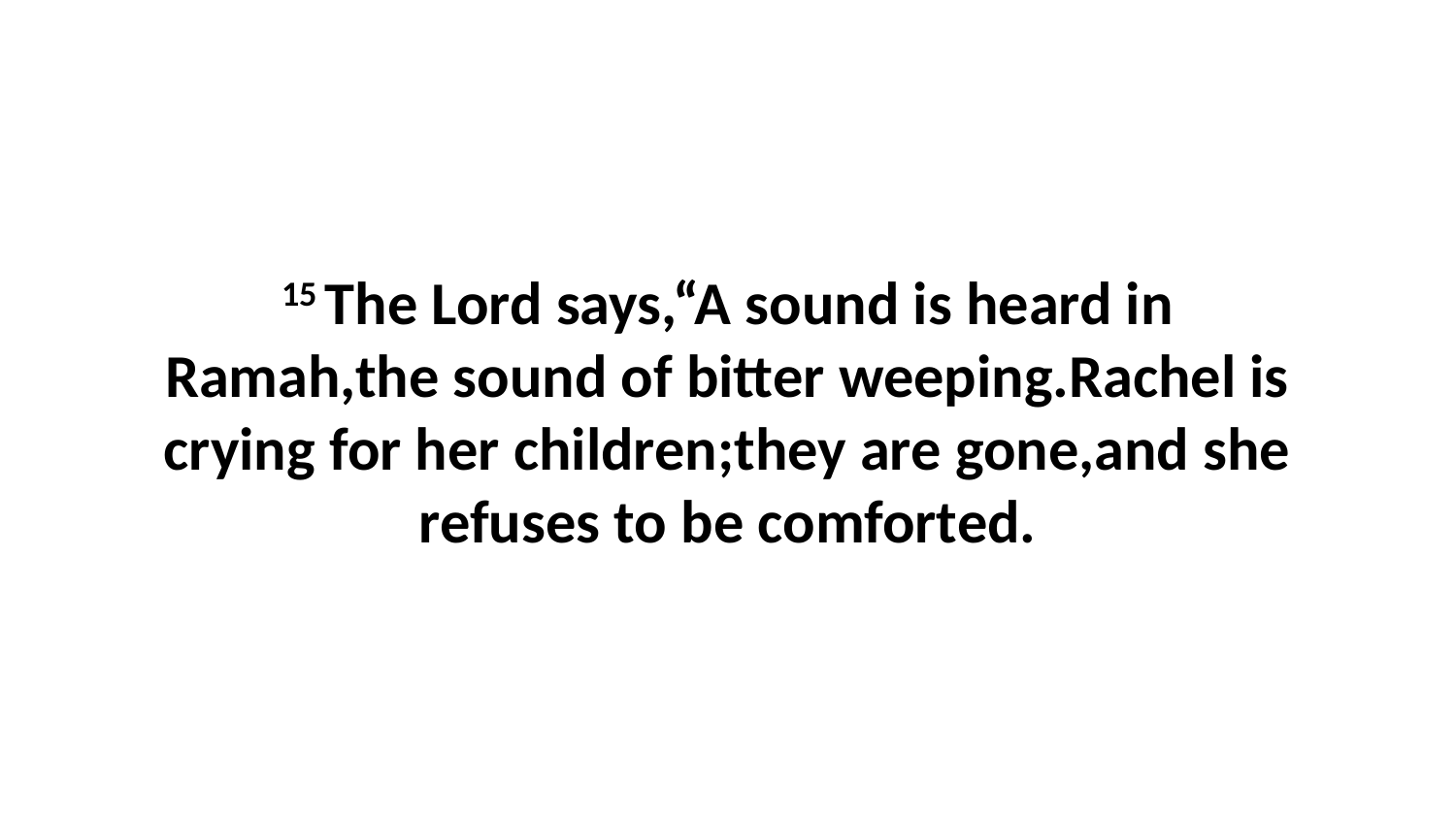

15 The Lord says,“A sound is heard in Ramah,the sound of bitter weeping.Rachel is crying for her children;they are gone,and she refuses to be comforted.